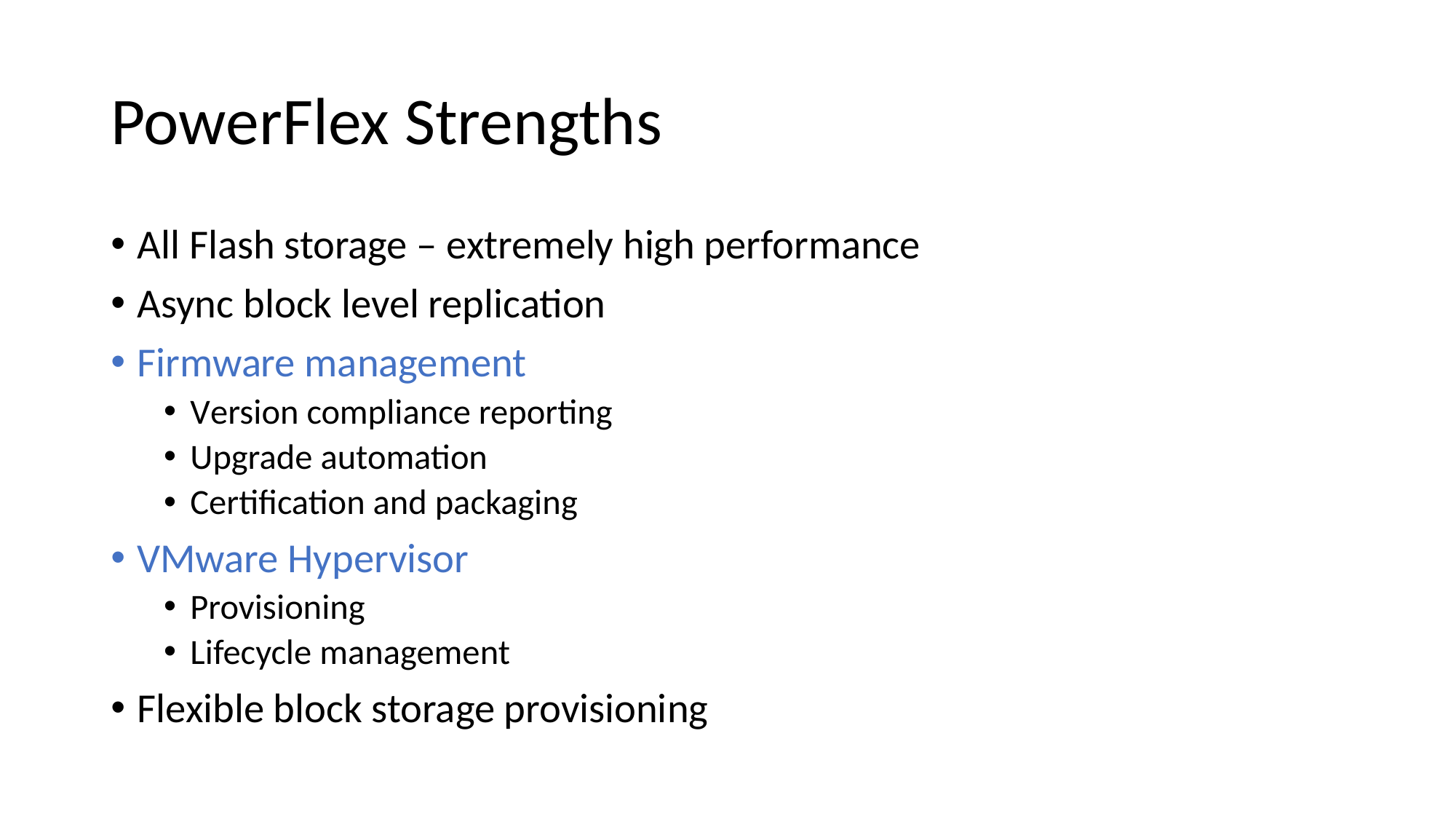

# PowerFlex Strengths
All Flash storage – extremely high performance
Async block level replication
Firmware management
Version compliance reporting
Upgrade automation
Certification and packaging
VMware Hypervisor
Provisioning
Lifecycle management
Flexible block storage provisioning